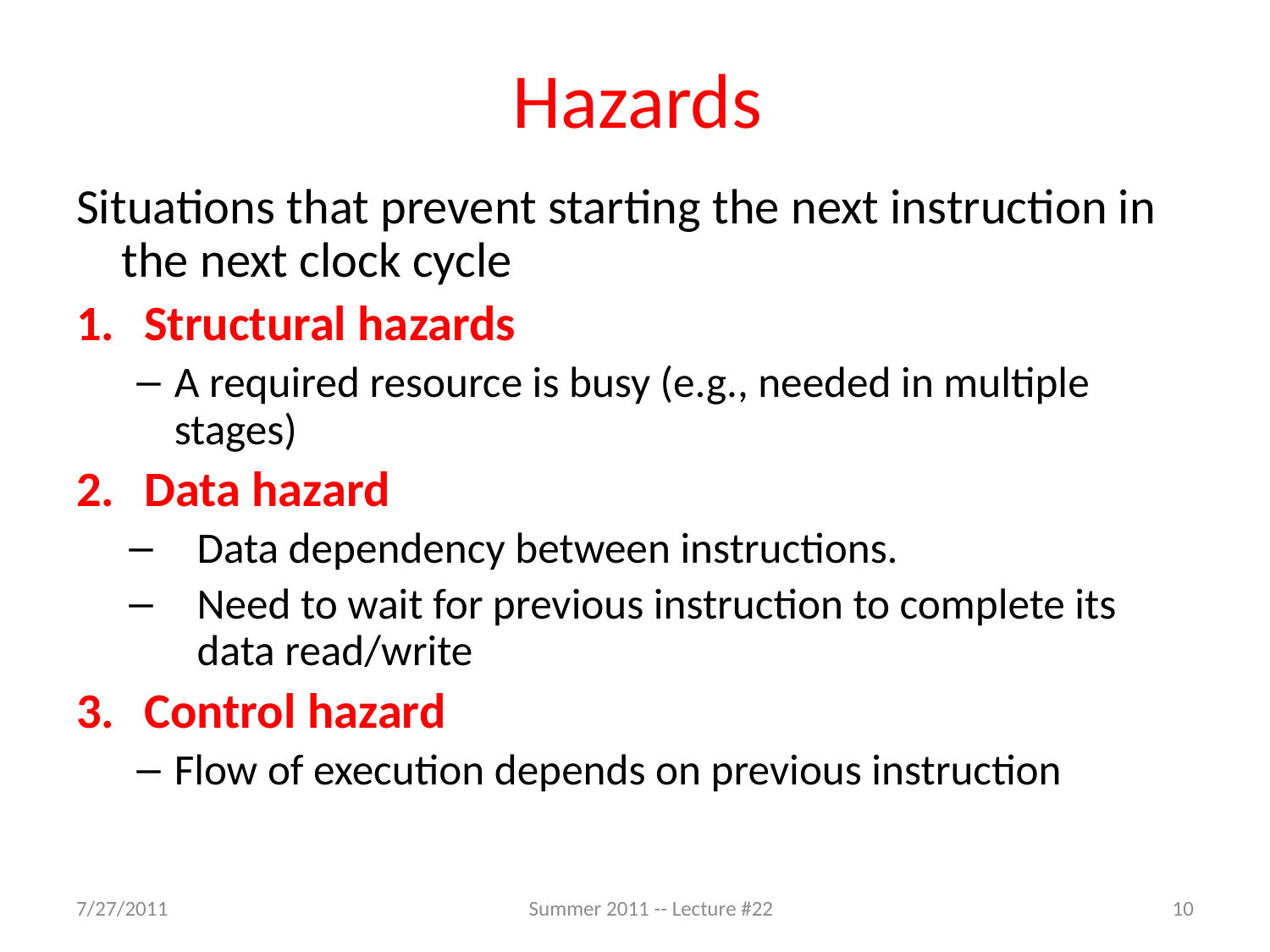

# Hazards
Situations that prevent starting the next instruction in the next clock cycle
Structural hazards
A required resource is busy (e.g., needed in multiple stages)
Data hazard
Data dependency between instructions.
Need to wait for previous instruction to complete its data read/write
Control hazard
Flow of execution depends on previous instruction
7/27/2011
Summer 2011 -- Lecture #22
10